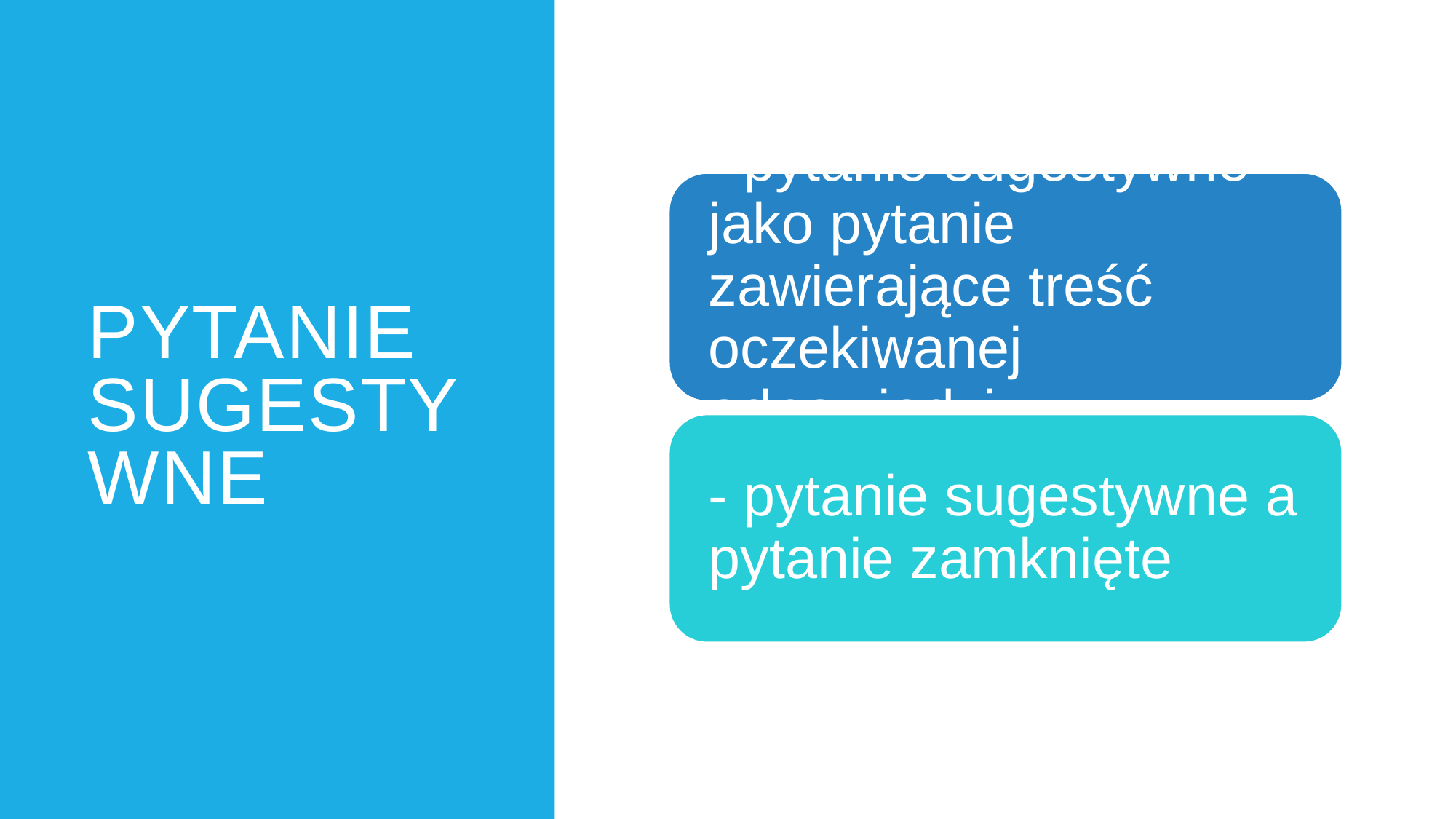

# Pytanie sugestywne
- pytanie sugestywne jako pytanie zawierające treść oczekiwanej odpowiedzi
- pytanie sugestywne a pytanie zamknięte